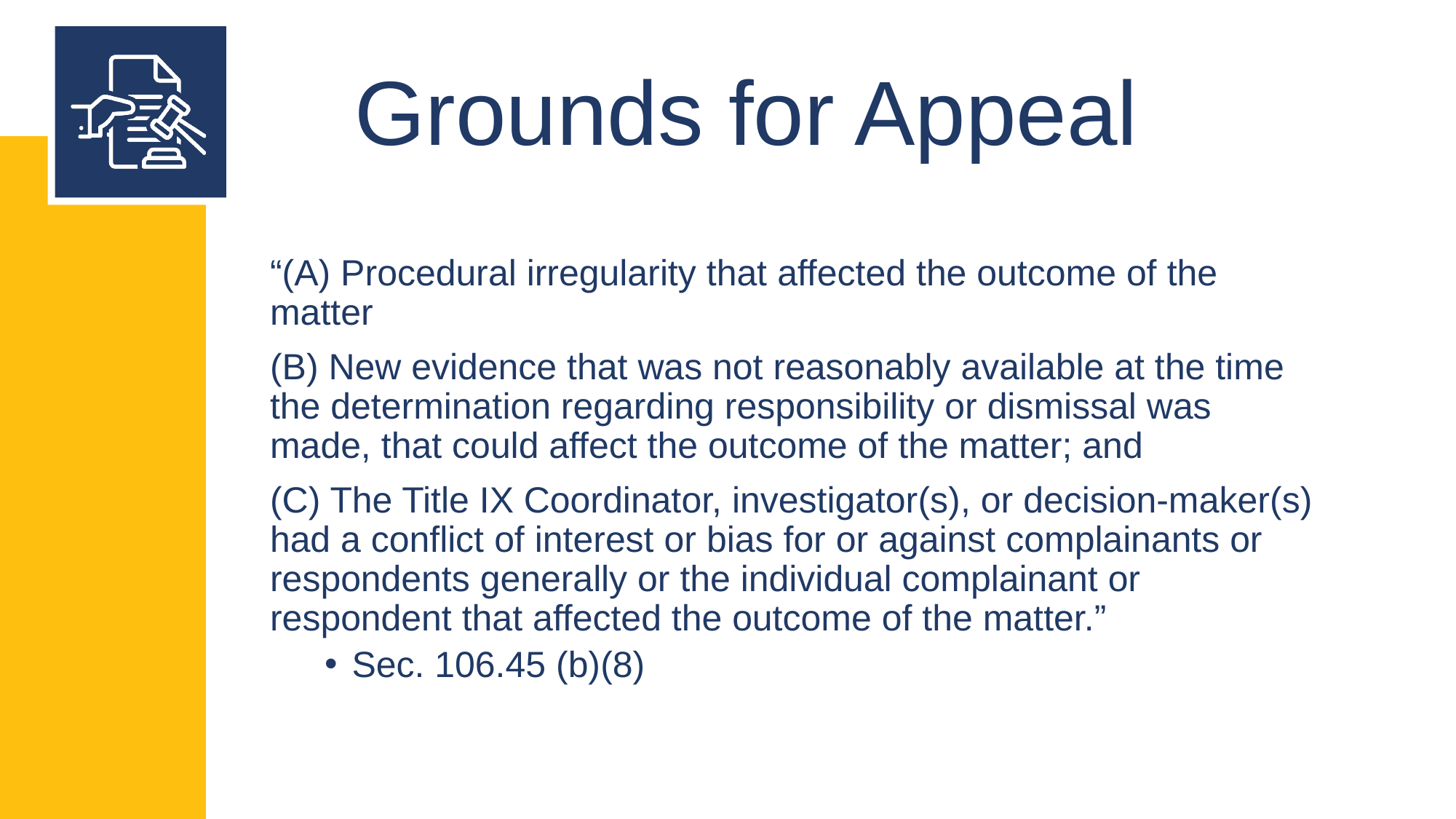

# Grounds for Appeal

“(A) Procedural irregularity that affected the outcome of the matter
(B) New evidence that was not reasonably available at the time the determination regarding responsibility or dismissal was made, that could affect the outcome of the matter; and
(C) The Title IX Coordinator, investigator(s), or decision-maker(s) had a conflict of interest or bias for or against complainants or respondents generally or the individual complainant or respondent that affected the outcome of the matter.”
Sec. 106.45 (b)(8)